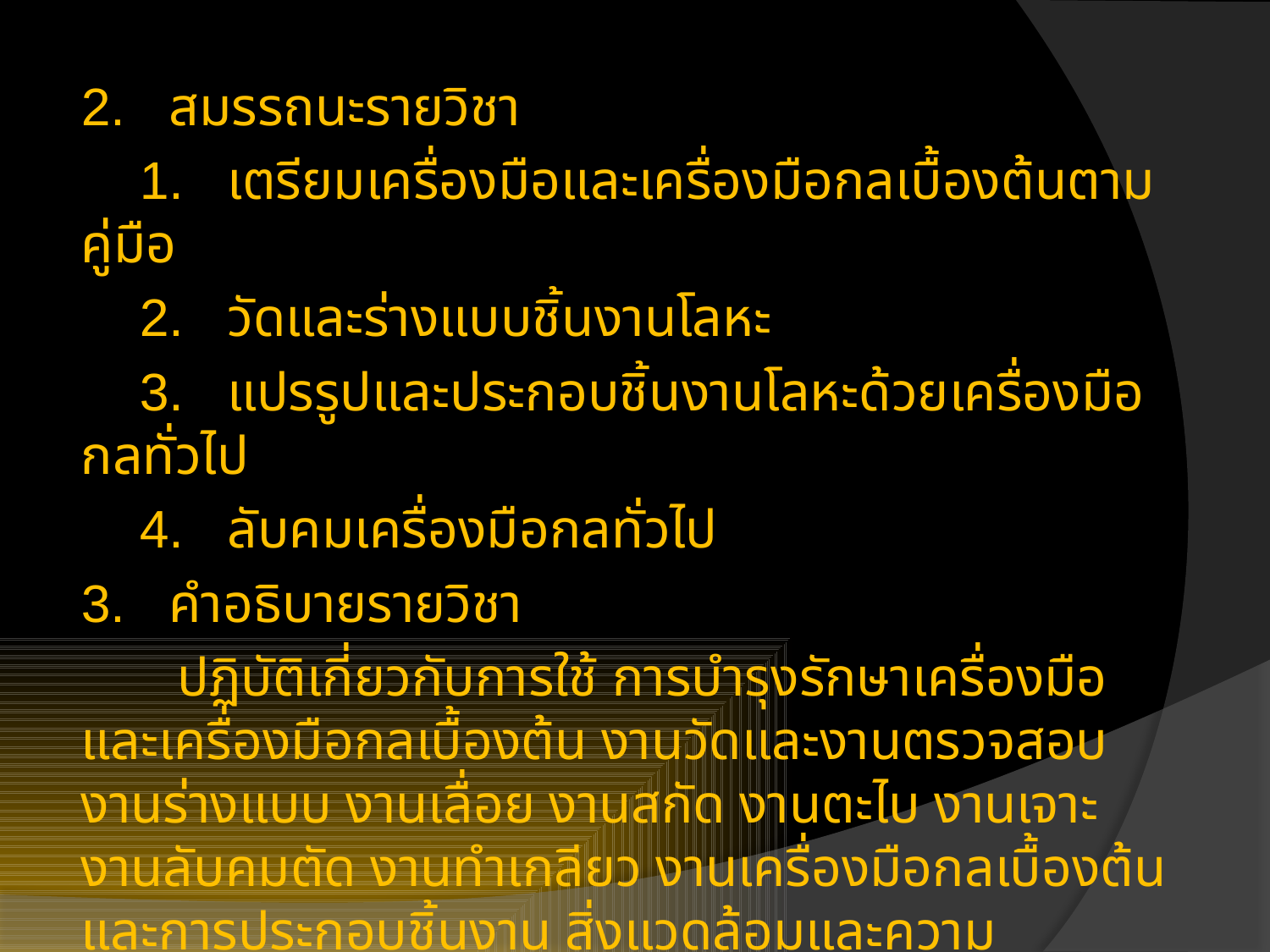

2.   สมรรถนะรายวิชา
    1.   เตรียมเครื่องมือและเครื่องมือกลเบื้องต้นตามคู่มือ
    2.   วัดและร่างแบบชิ้นงานโลหะ
    3.   แปรรูปและประกอบชิ้นงานโลหะด้วยเครื่องมือกลทั่วไป
    4.   ลับคมเครื่องมือกลทั่วไป
3.   คำอธิบายรายวิชา
       ปฏิบัติเกี่ยวกับการใช้ การบำรุงรักษาเครื่องมือและเครื่องมือกลเบื้องต้น งานวัดและงานตรวจสอบ งานร่างแบบ งานเลื่อย งานสกัด งานตะไบ งานเจาะ งานลับคมตัด งานทำเกลียว งานเครื่องมือกลเบื้องต้น และการประกอบชิ้นงาน สิ่งแวดล้อมและความปลอดภัยในการปฏิบัติงาน